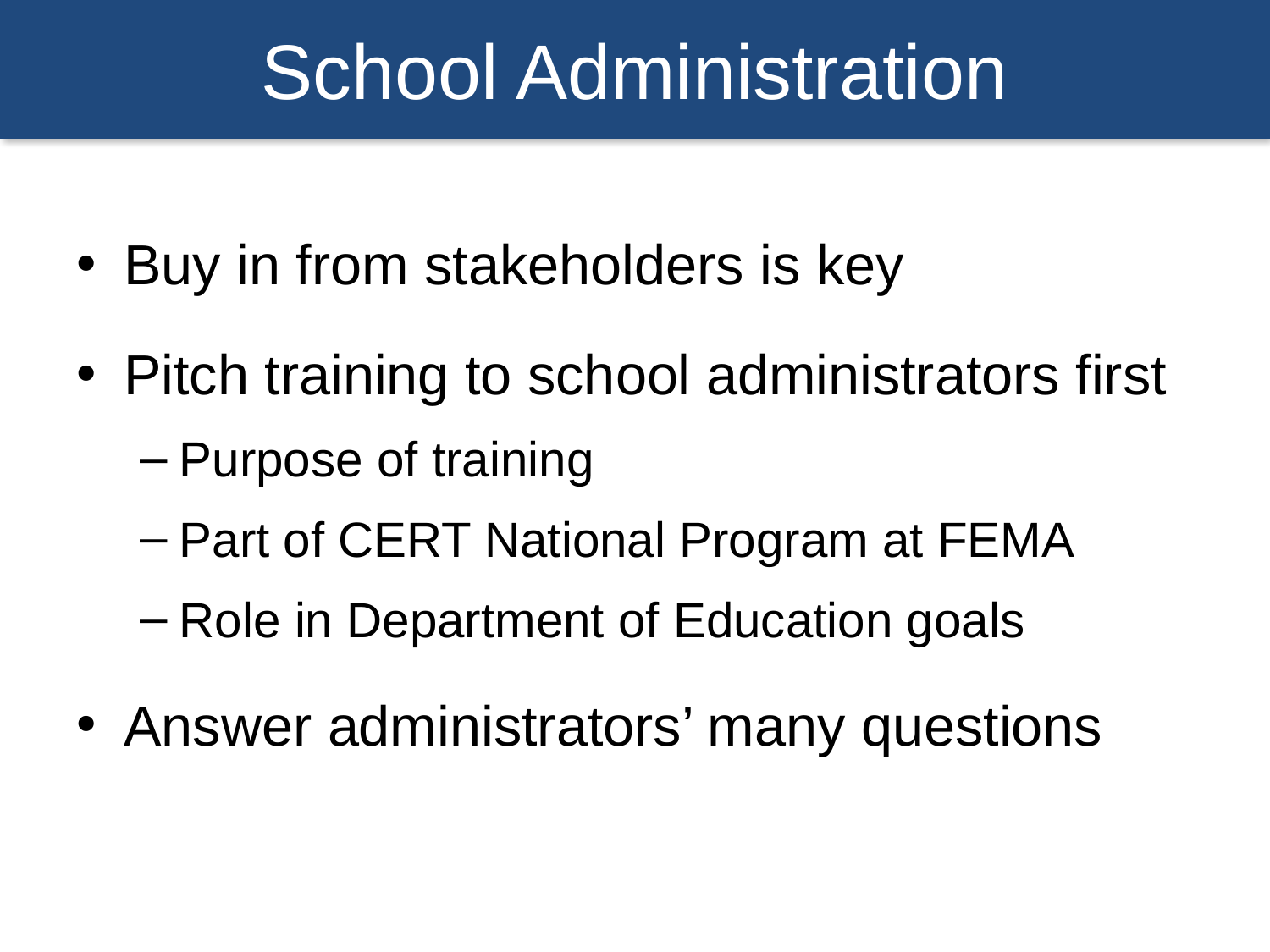

# School Administration
Buy in from stakeholders is key
Pitch training to school administrators first
Purpose of training
Part of CERT National Program at FEMA
Role in Department of Education goals
Answer administrators’ many questions